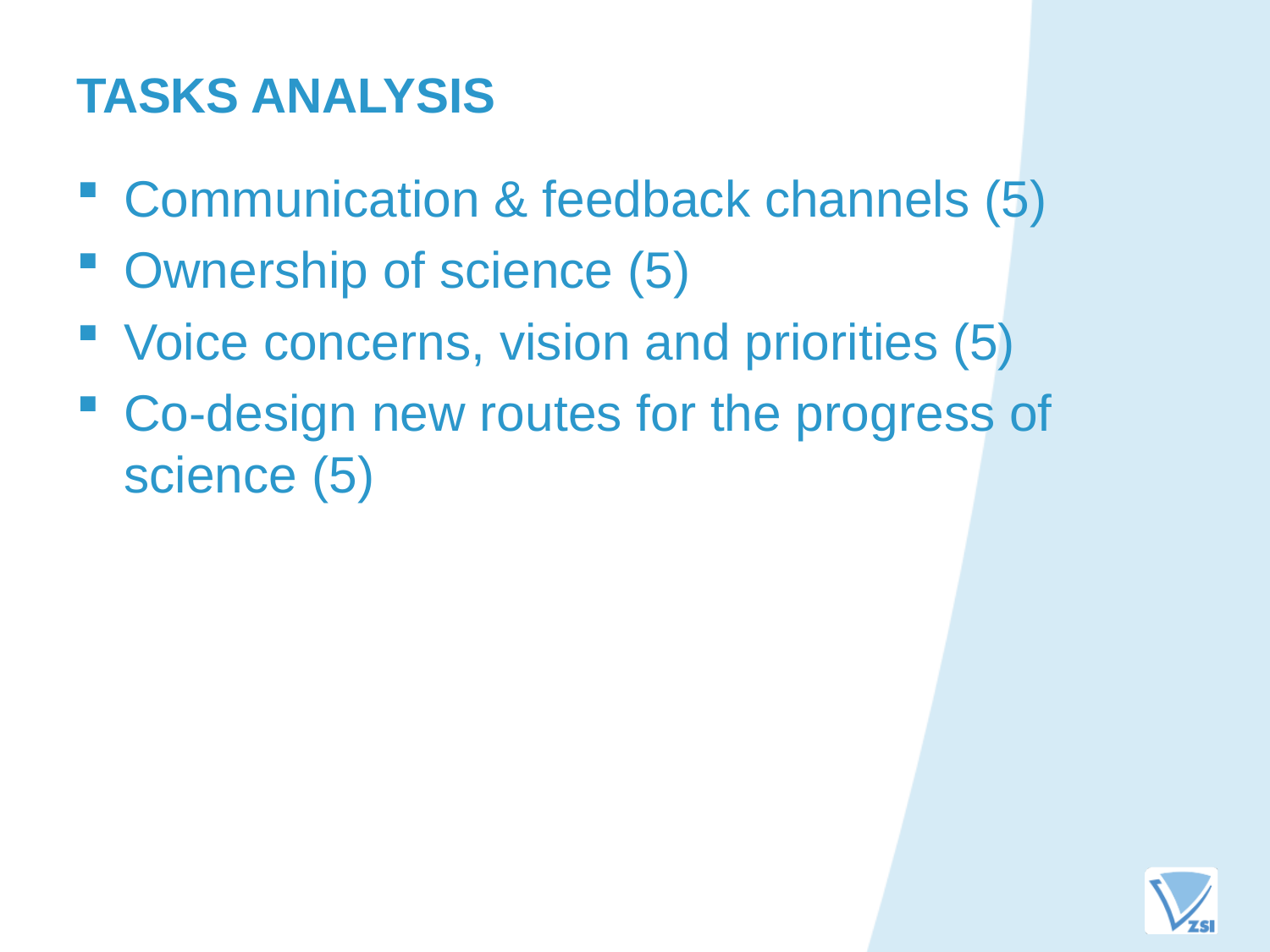

# TASKS analysis
Communication & feedback channels (5)
Ownership of science (5)
Voice concerns, vision and priorities (5)
Co-design new routes for the progress of science (5)